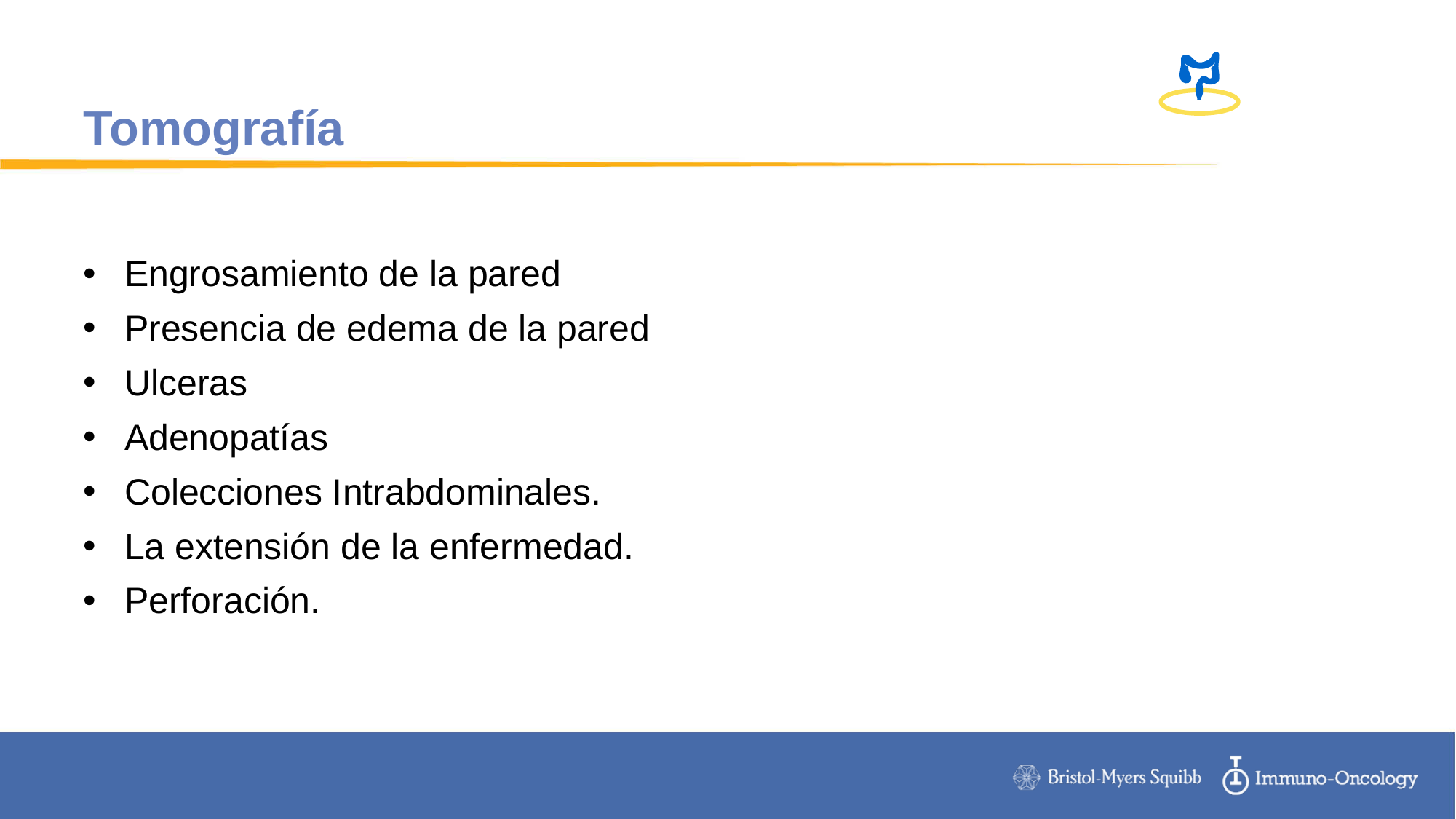

# Tomografía

Engrosamiento de la pared
Presencia de edema de la pared
Ulceras
Adenopatías
Colecciones Intrabdominales.
La extensión de la enfermedad.
Perforación.